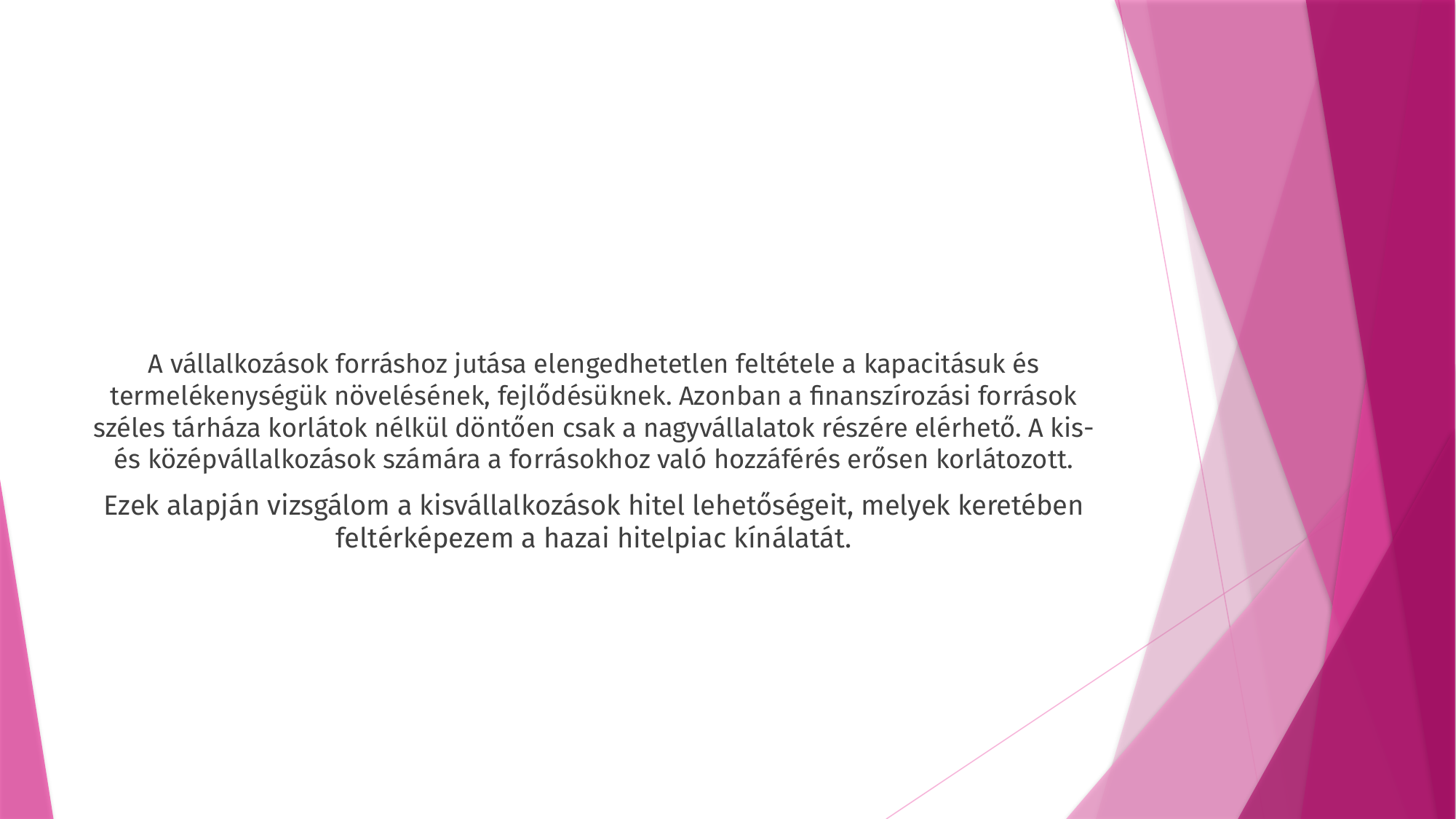

#
A vállalkozások forráshoz jutása elengedhetetlen feltétele a kapacitásuk és termelékenységük növelésének, fejlődésüknek. Azonban a finanszírozási források széles tárháza korlátok nélkül döntően csak a nagyvállalatok részére elérhető. A kis- és középvállalkozások számára a forrásokhoz való hozzáférés erősen korlátozott.
Ezek alapján vizsgálom a kisvállalkozások hitel lehetőségeit, melyek keretében feltérképezem a hazai hitelpiac kínálatát.